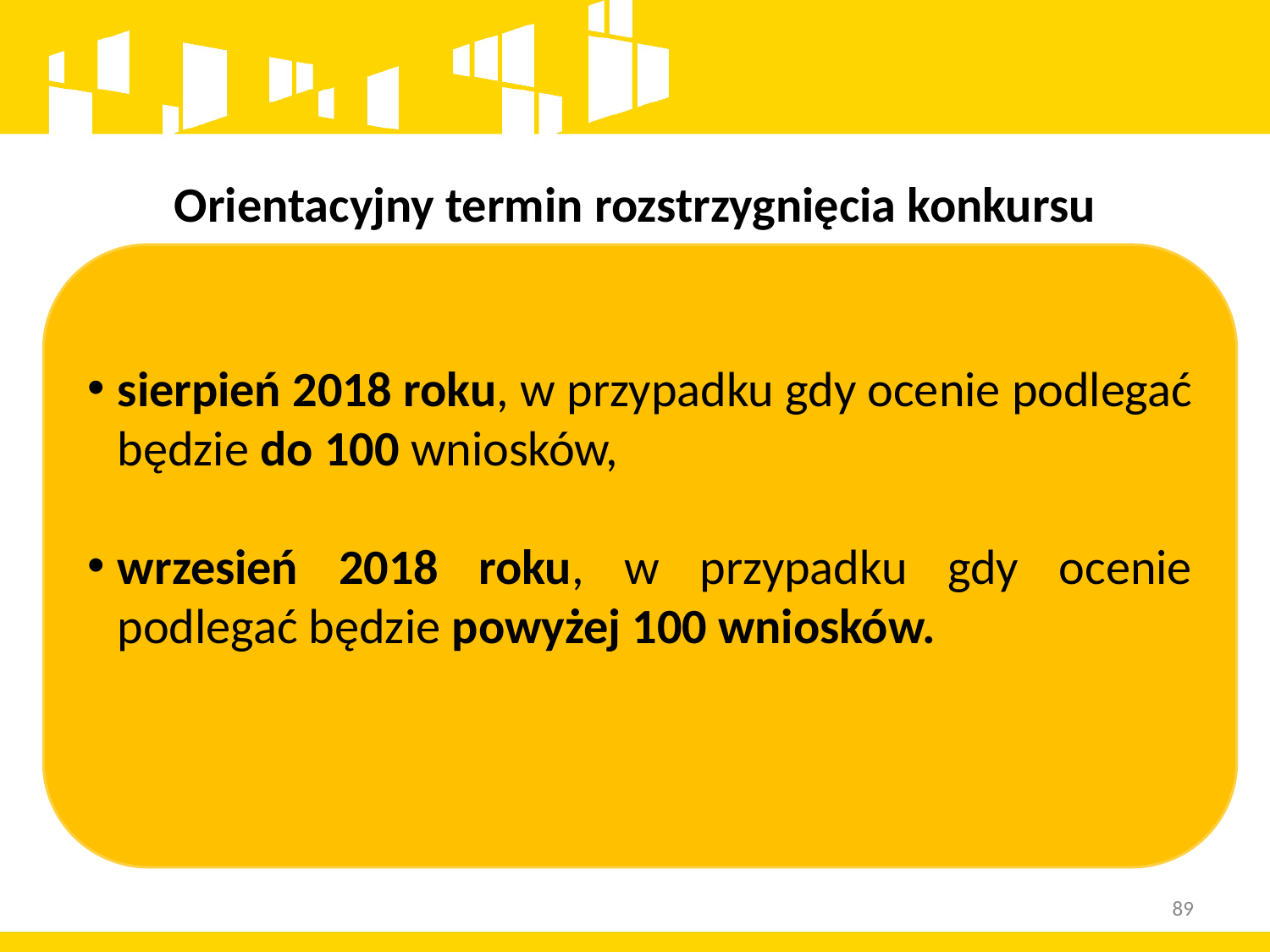

Orientacyjny termin rozstrzygnięcia konkursu

sierpień 2018 roku, w przypadku gdy ocenie podlegać będzie do 100 wniosków,

wrzesień 2018 roku, w przypadku gdy ocenie podlegać będzie powyżej 100 wniosków.

89